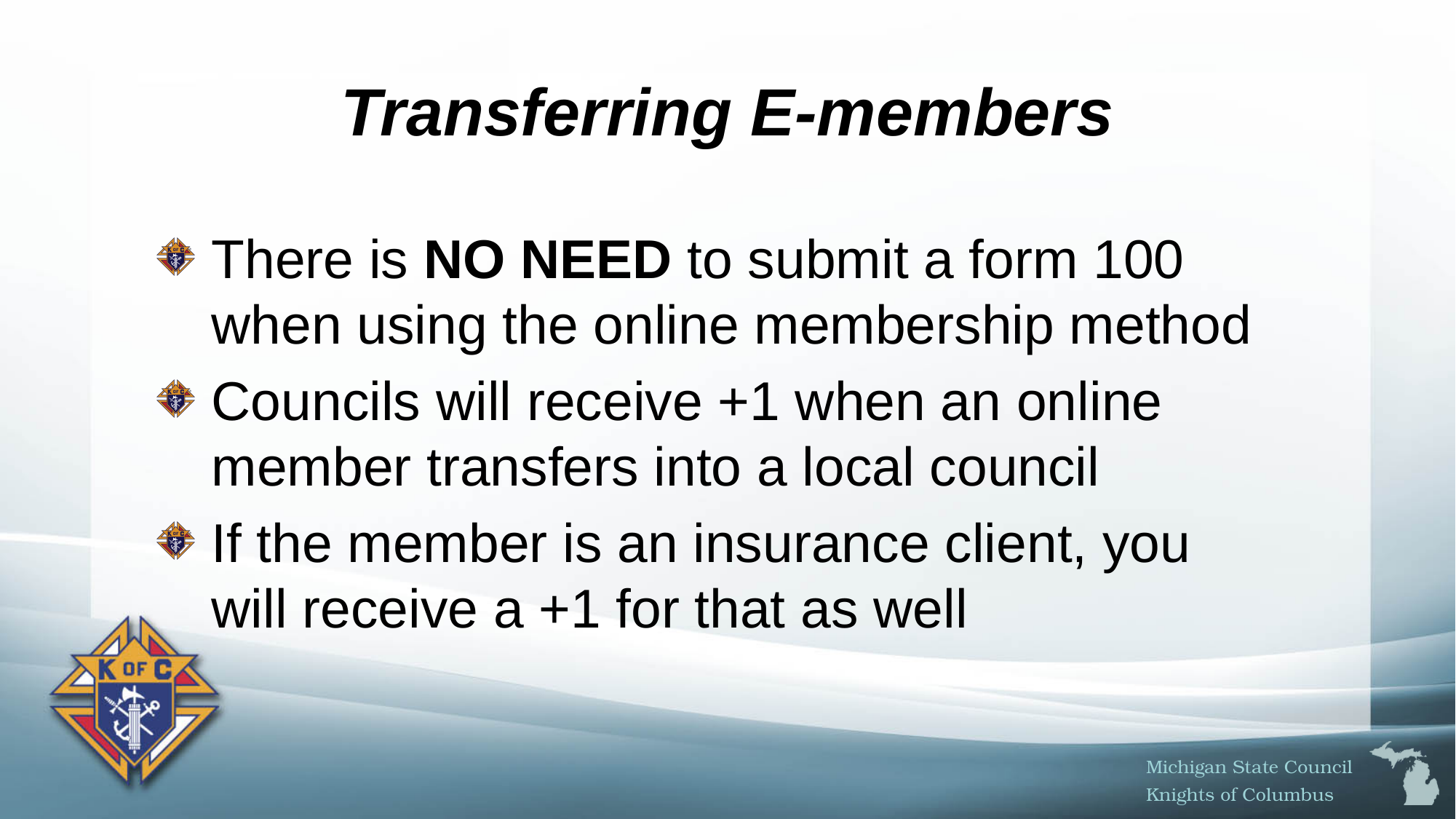

# Transferring E-members
There is NO NEED to submit a form 100 when using the online membership method
Councils will receive +1 when an online member transfers into a local council
If the member is an insurance client, you will receive a +1 for that as well